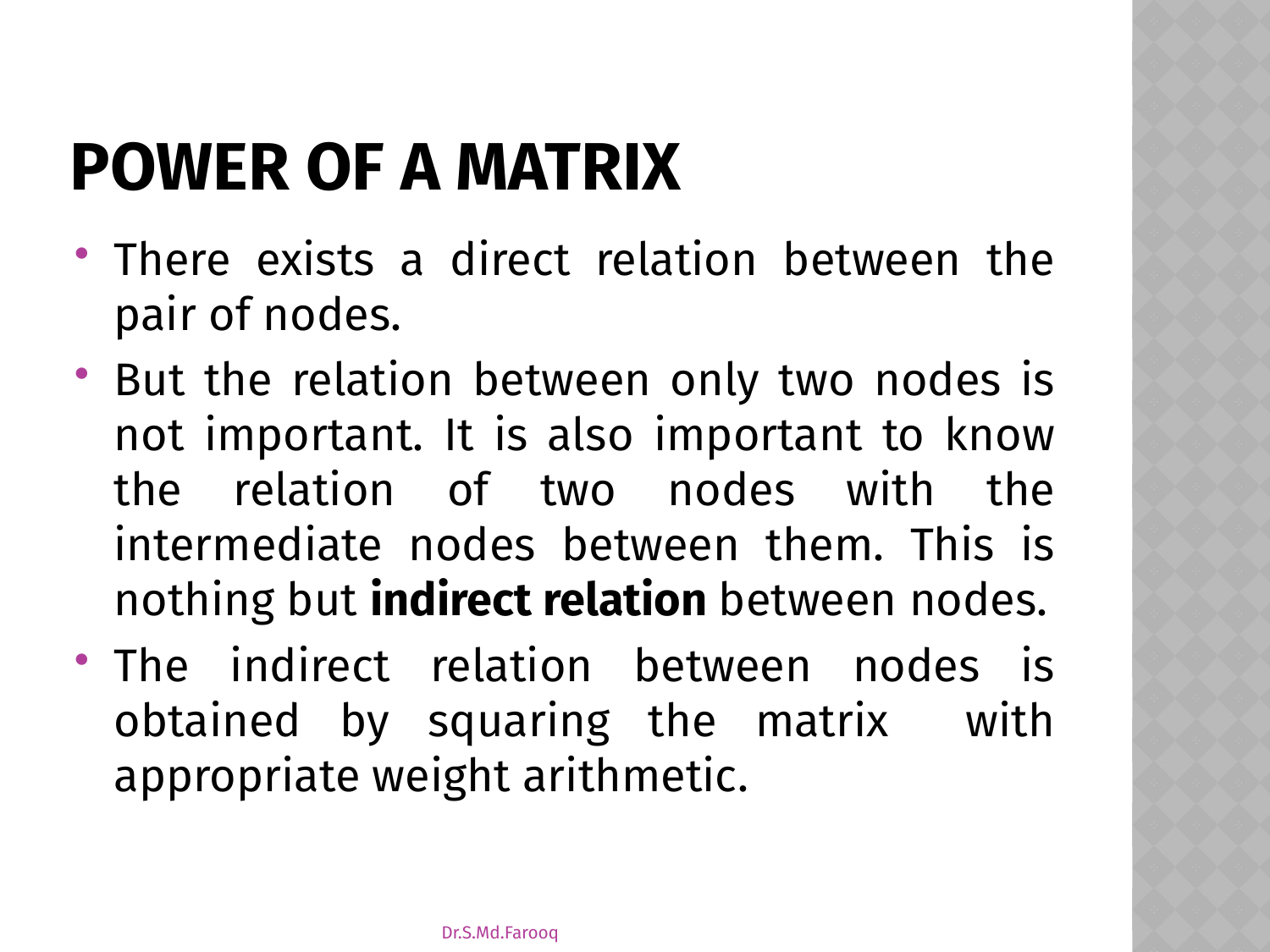

# Power of a matrix
There exists a direct relation between the pair of nodes.
But the relation between only two nodes is not important. It is also important to know the relation of two nodes with the intermediate nodes between them. This is nothing but indirect relation between nodes.
The indirect relation between nodes is obtained by squaring the matrix  with appropriate weight arithmetic.
Dr.S.Md.Farooq